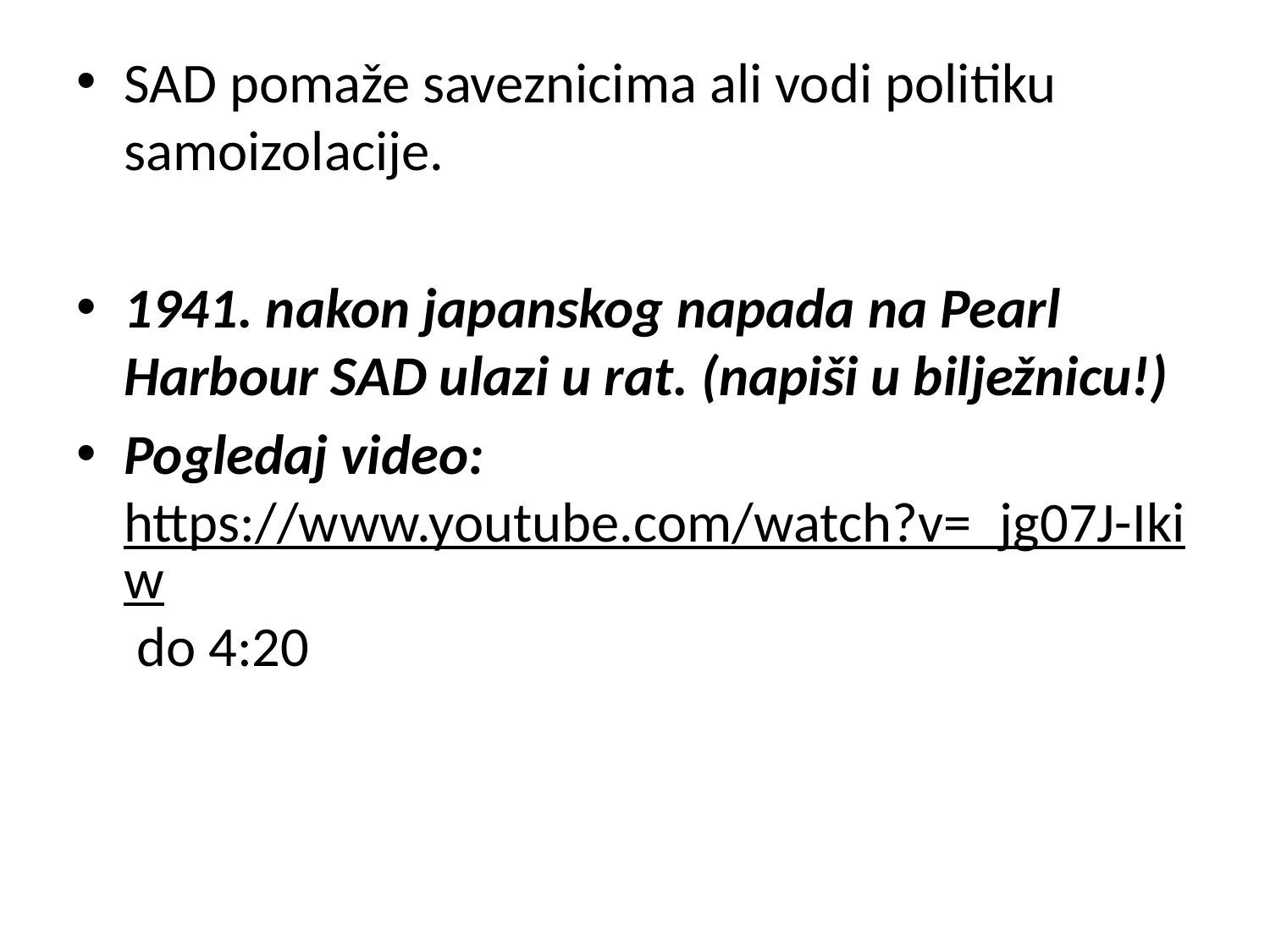

#
SAD pomaže saveznicima ali vodi politiku samoizolacije.

1941. nakon japanskog napada na Pearl Harbour SAD ulazi u rat. (napiši u bilježnicu!)
Pogledaj video: https://www.youtube.com/watch?v=_jg07J-Ikiw do 4:20